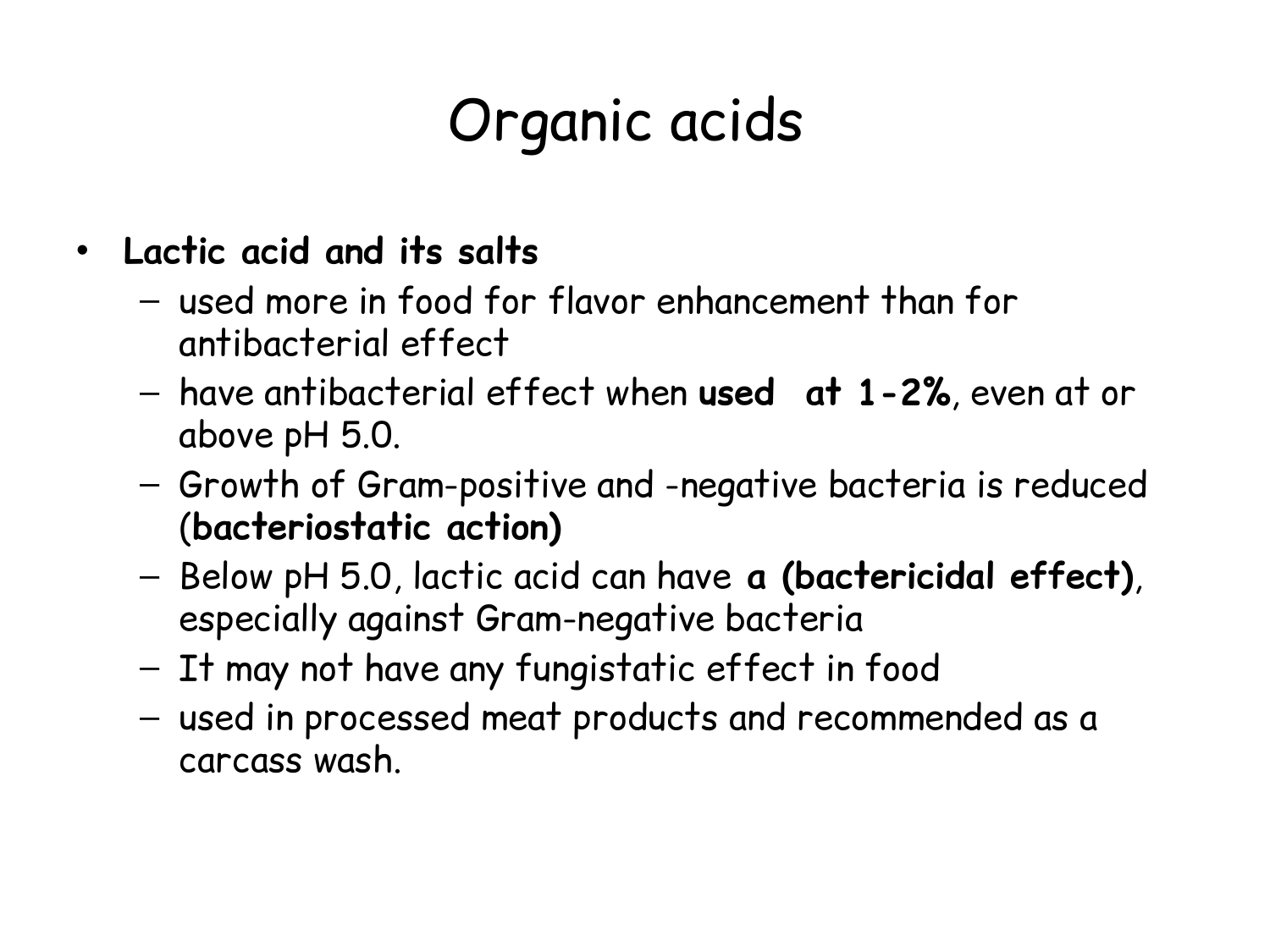

# Organic acids
Lactic acid and its salts
used more in food for flavor enhancement than for antibacterial effect
have antibacterial effect when used  at 1-2%, even at or above pH 5.0.
Growth of Gram-positive and -negative bacteria is reduced (bacteriostatic action)
Below pH 5.0, lactic acid can have a (bactericidal effect), especially against Gram-negative bacteria
It may not have any fungistatic effect in food
used in processed meat products and recommended as a carcass wash.